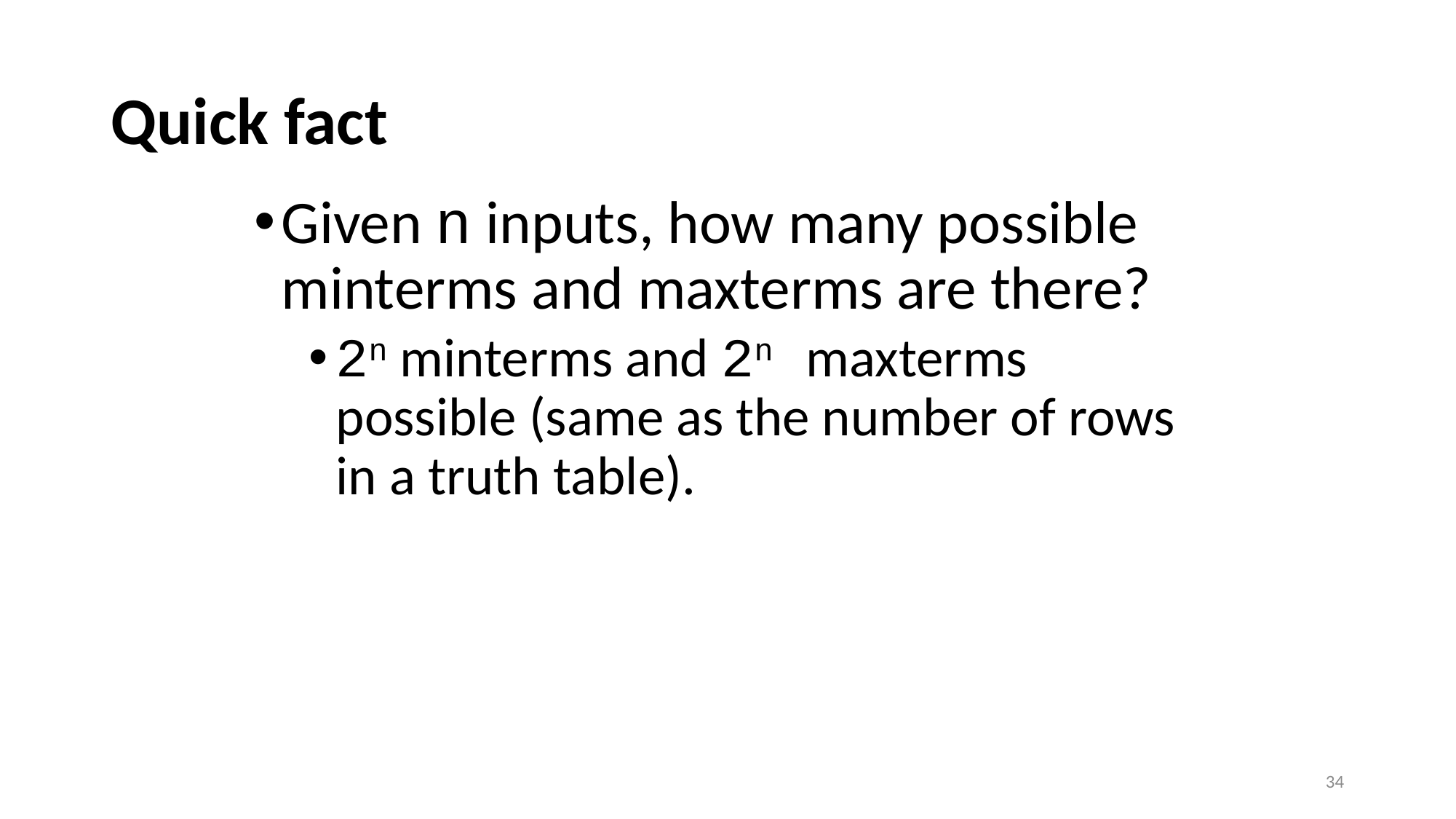

# Quick fact
Given n inputs, how many possible minterms and maxterms are there?
2n minterms and 2n maxterms possible (same as the number of rows in a truth table).
34